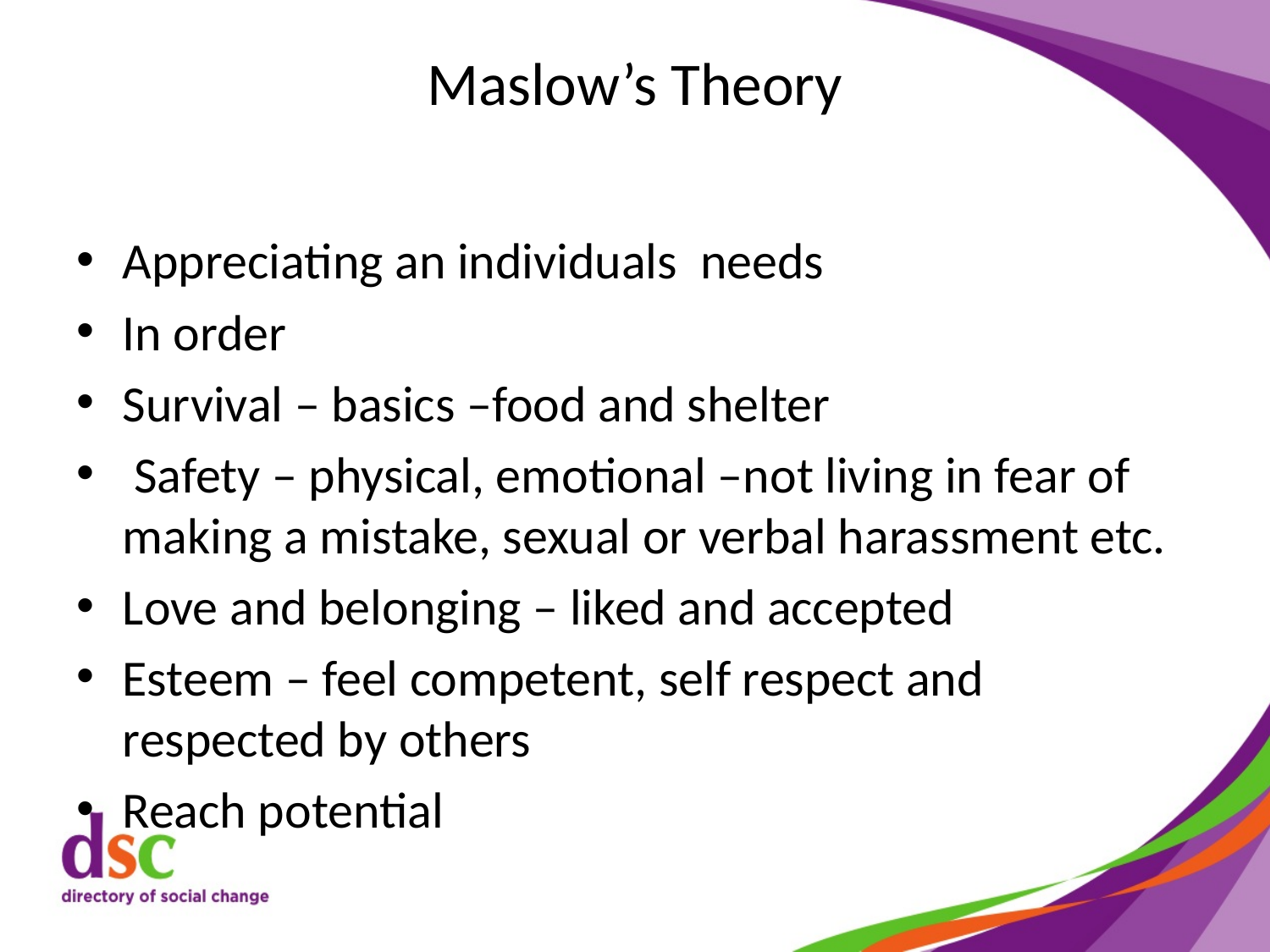

# Maslow’s Theory
Appreciating an individuals  needs
In order
Survival – basics –food and shelter
 Safety – physical, emotional –not living in fear of making a mistake, sexual or verbal harassment etc.
Love and belonging – liked and accepted
Esteem – feel competent, self respect and respected by others
Reach potential